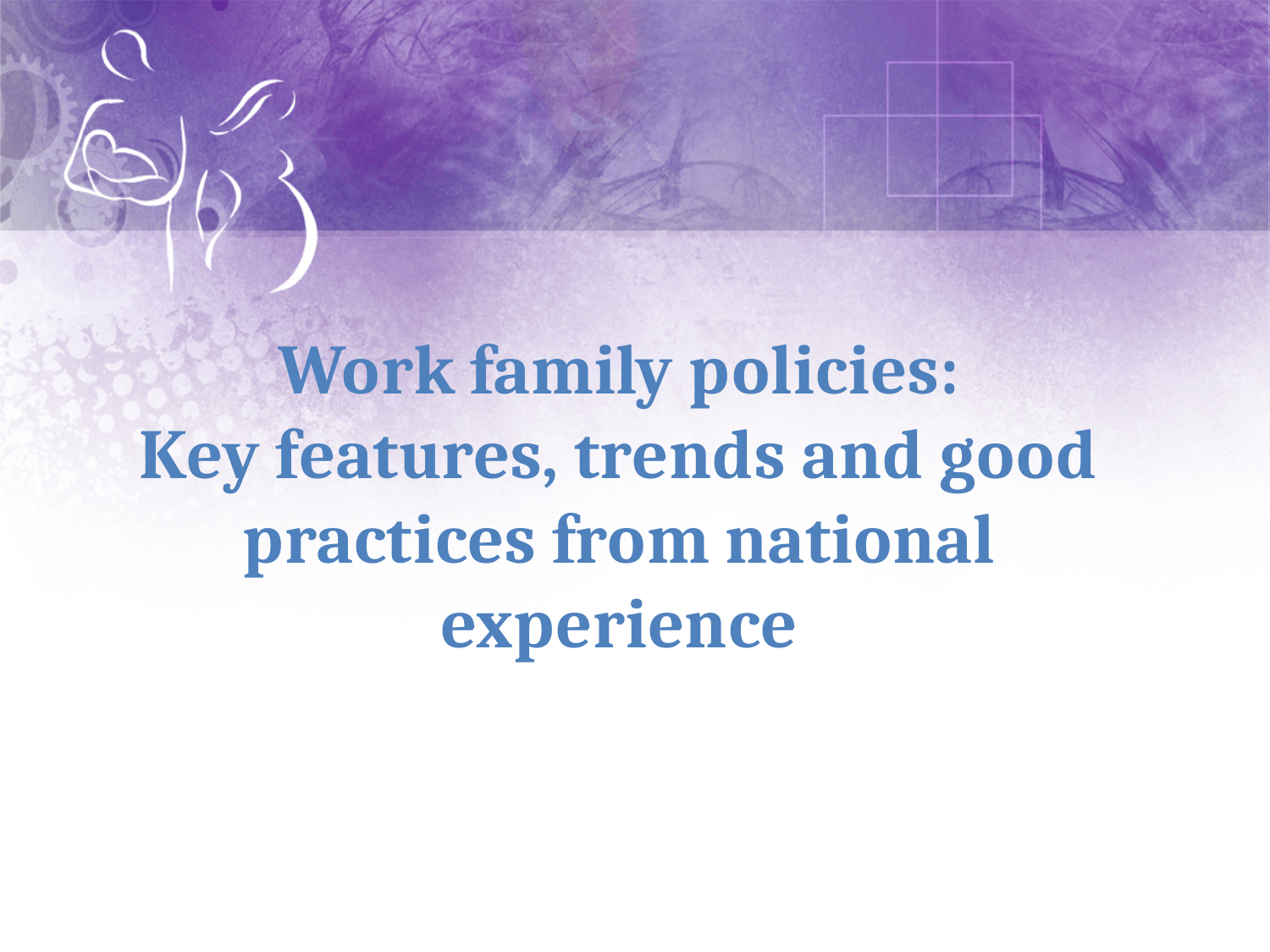

Work family policies:
Key features, trends and good practices from national experience